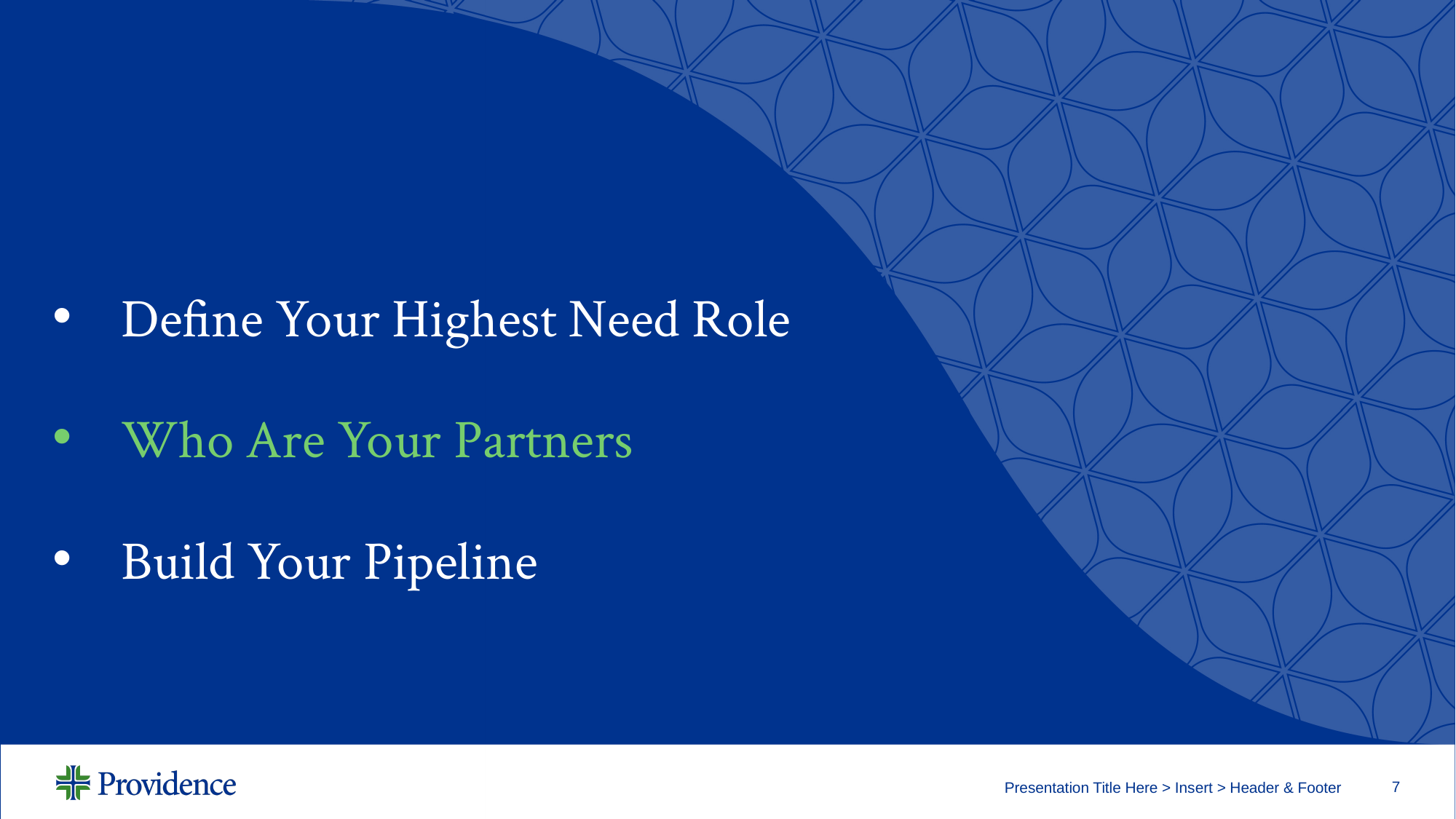

# Define Your Highest Need Role

Who Are Your Partners

Build Your Pipeline
Presentation Title Here > Insert > Header & Footer
7